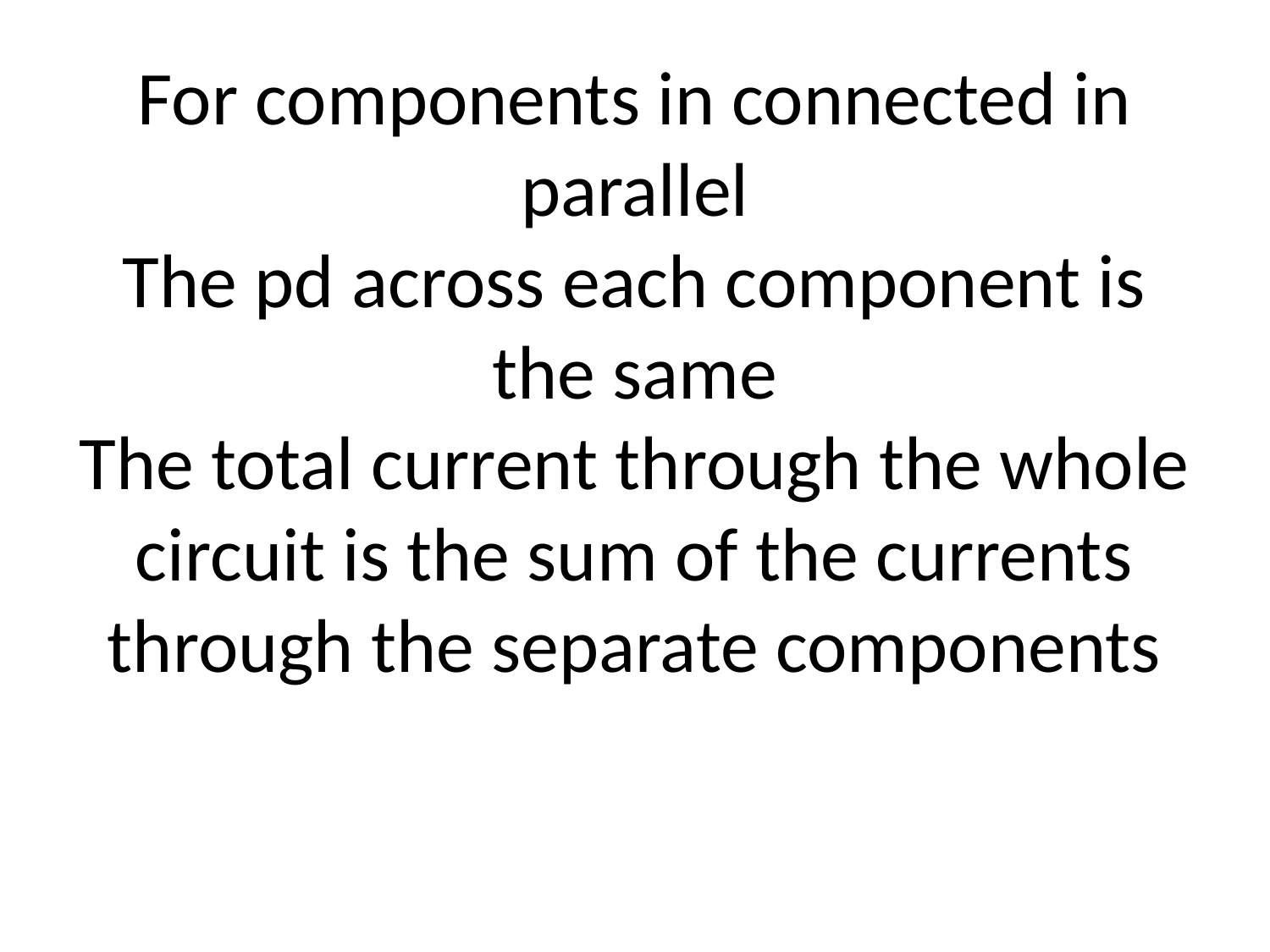

# For components in connected in parallel The pd across each component is the same The total current through the whole circuit is the sum of the currents through the separate components